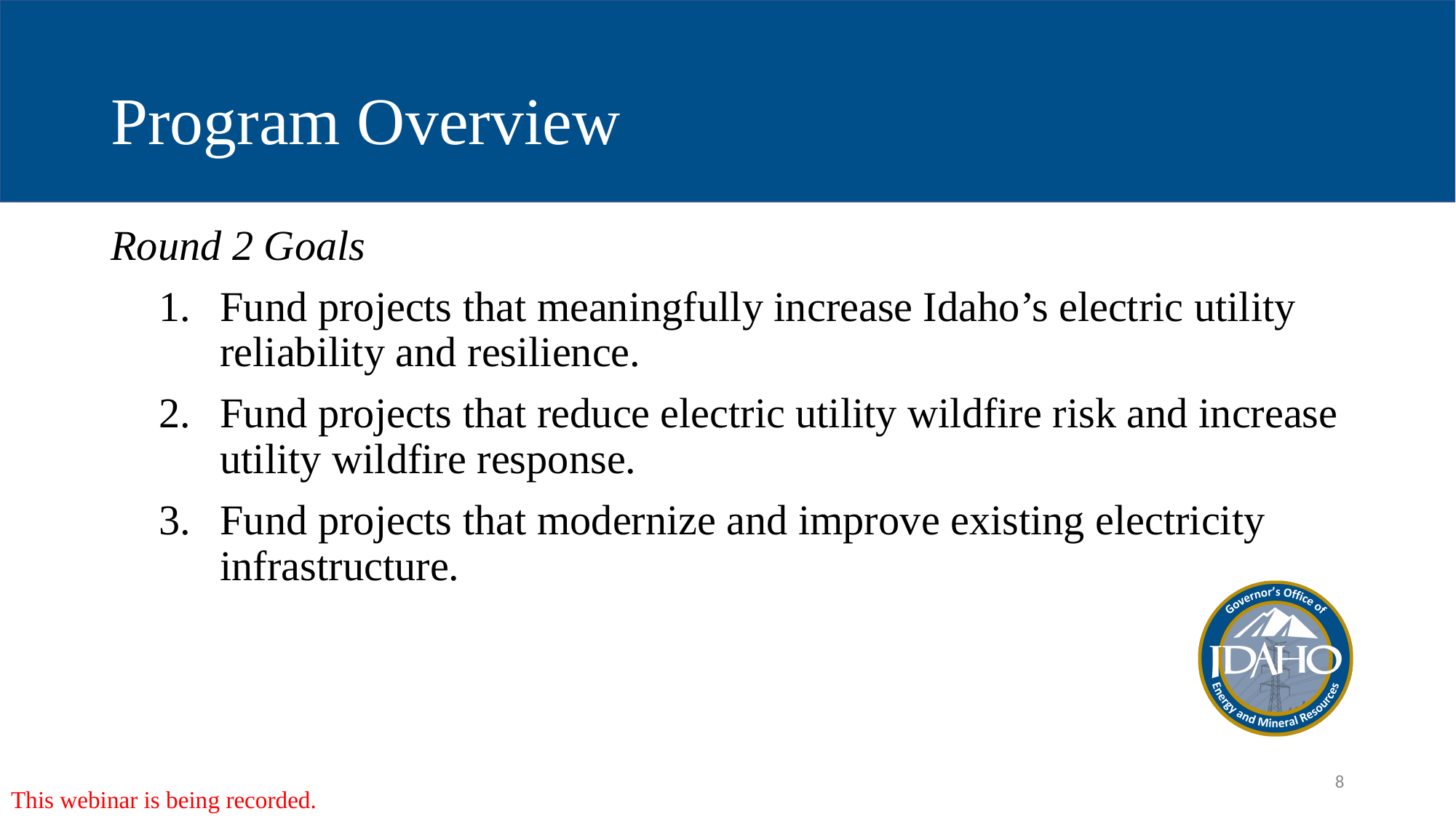

# Program Overview
Round 2 Goals
Fund projects that meaningfully increase Idaho’s electric utility reliability and resilience.
Fund projects that reduce electric utility wildfire risk and increase utility wildfire response.
Fund projects that modernize and improve existing electricity infrastructure.
This webinar is being recorded.
8